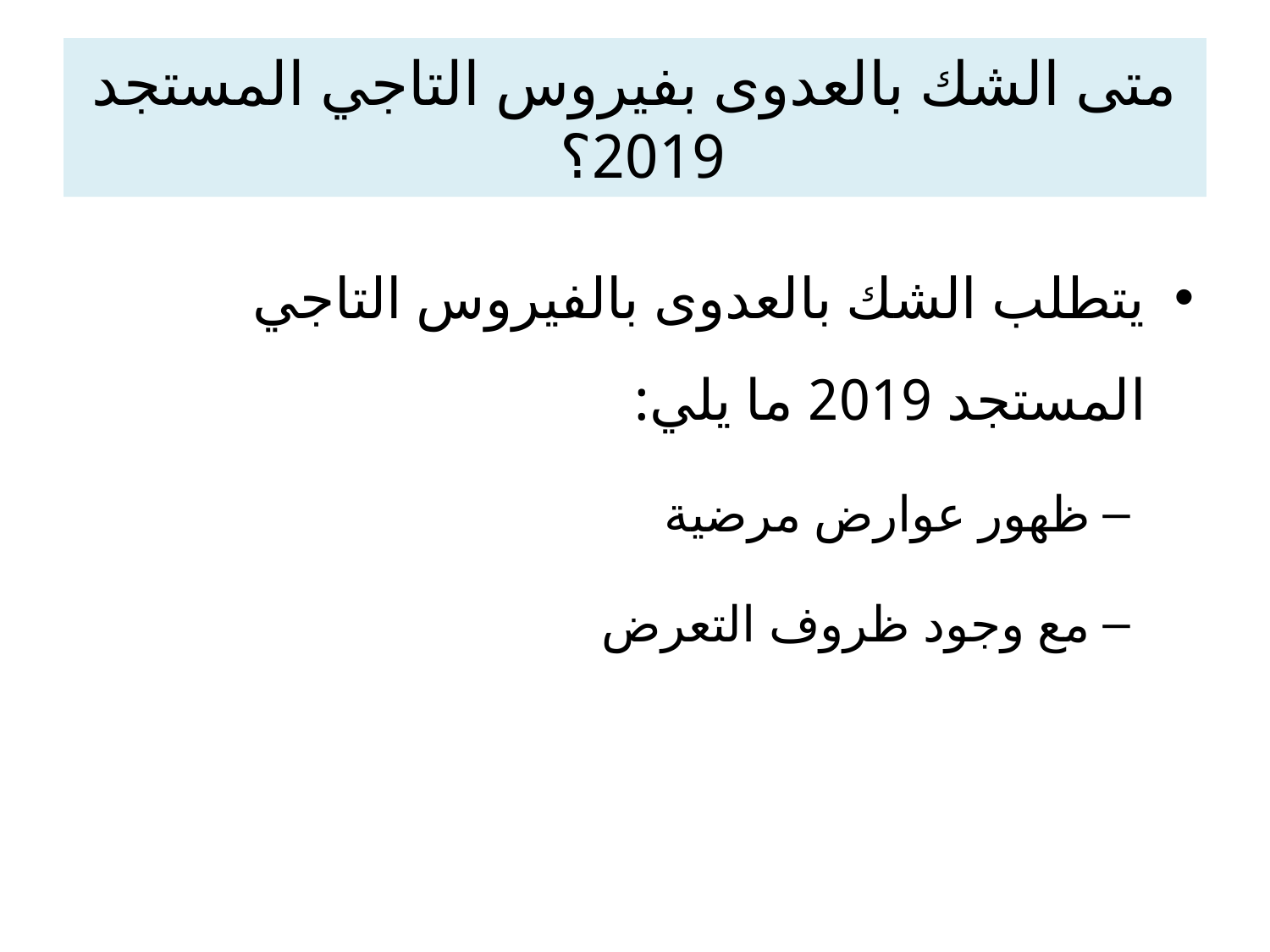

# متى الشك بالعدوى بفيروس التاجي المستجد 2019؟
يتطلب الشك بالعدوى بالفيروس التاجي المستجد 2019 ما يلي:
ظهور عوارض مرضية
مع وجود ظروف التعرض